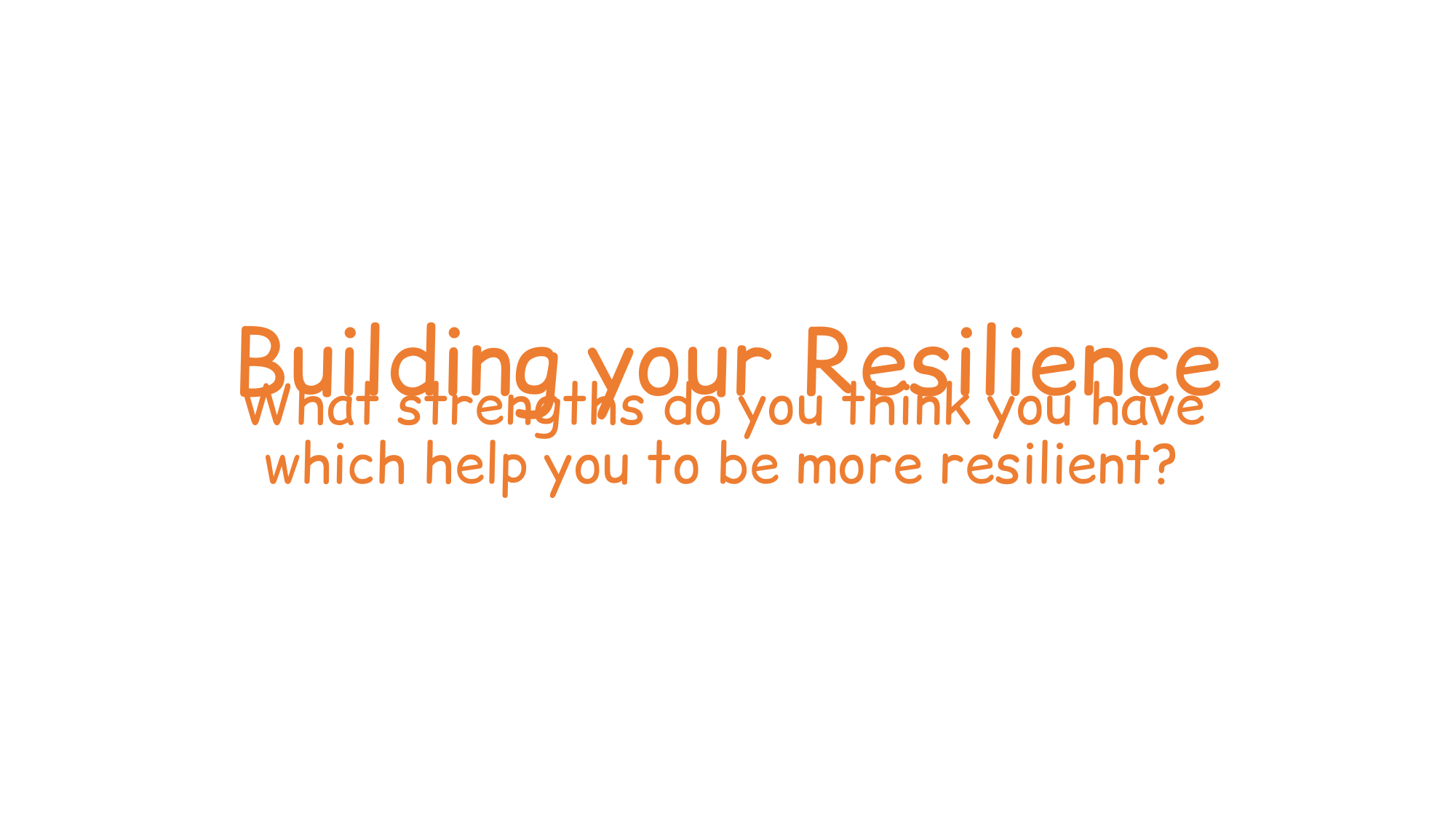

# Building your Resilience
What strengths do you think you have which help you to be more resilient?